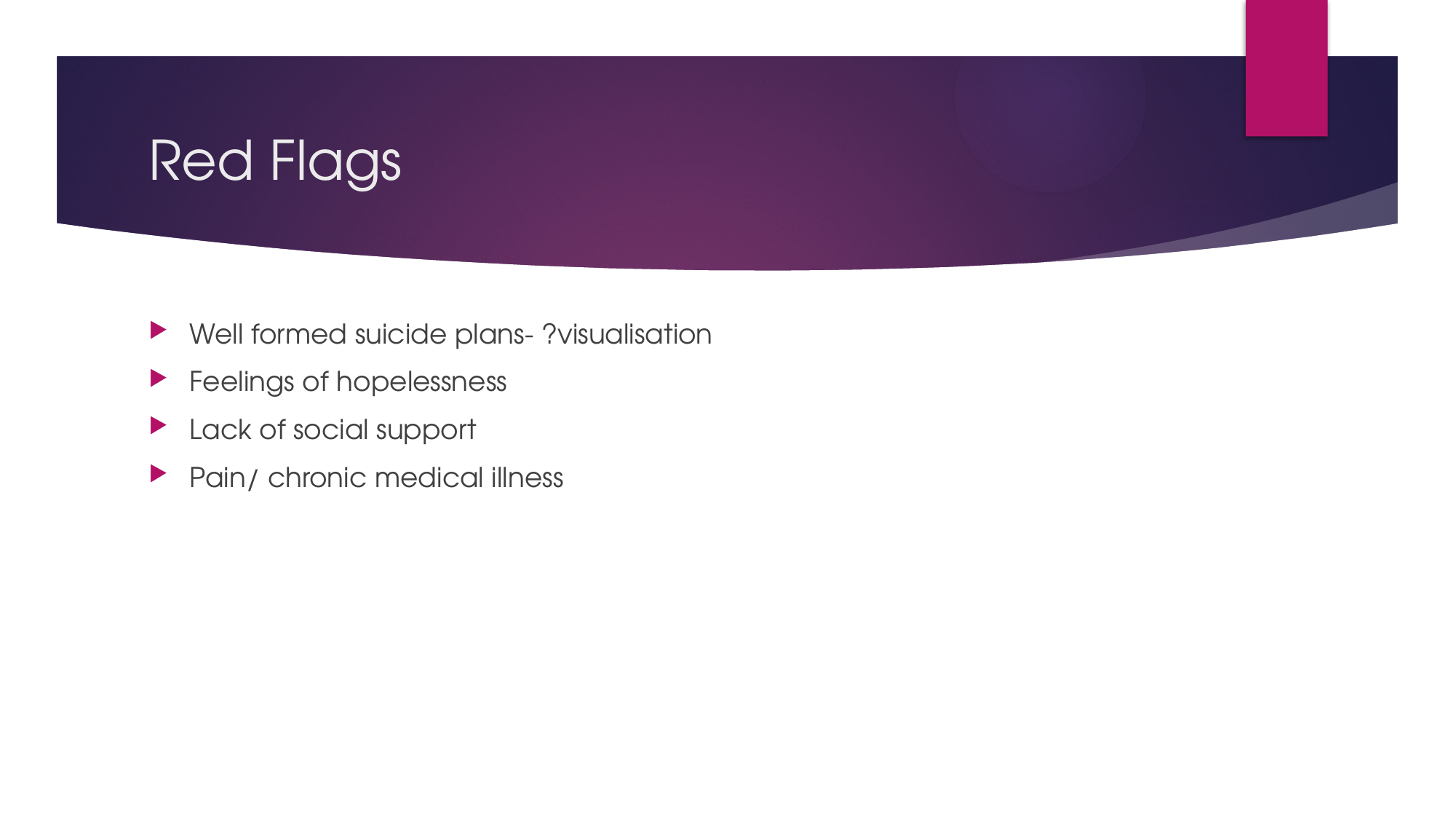

# Red Flags
Well formed suicide plans- ?visualisation
Feelings of hopelessness
Lack of social support
Pain/ chronic medical illness